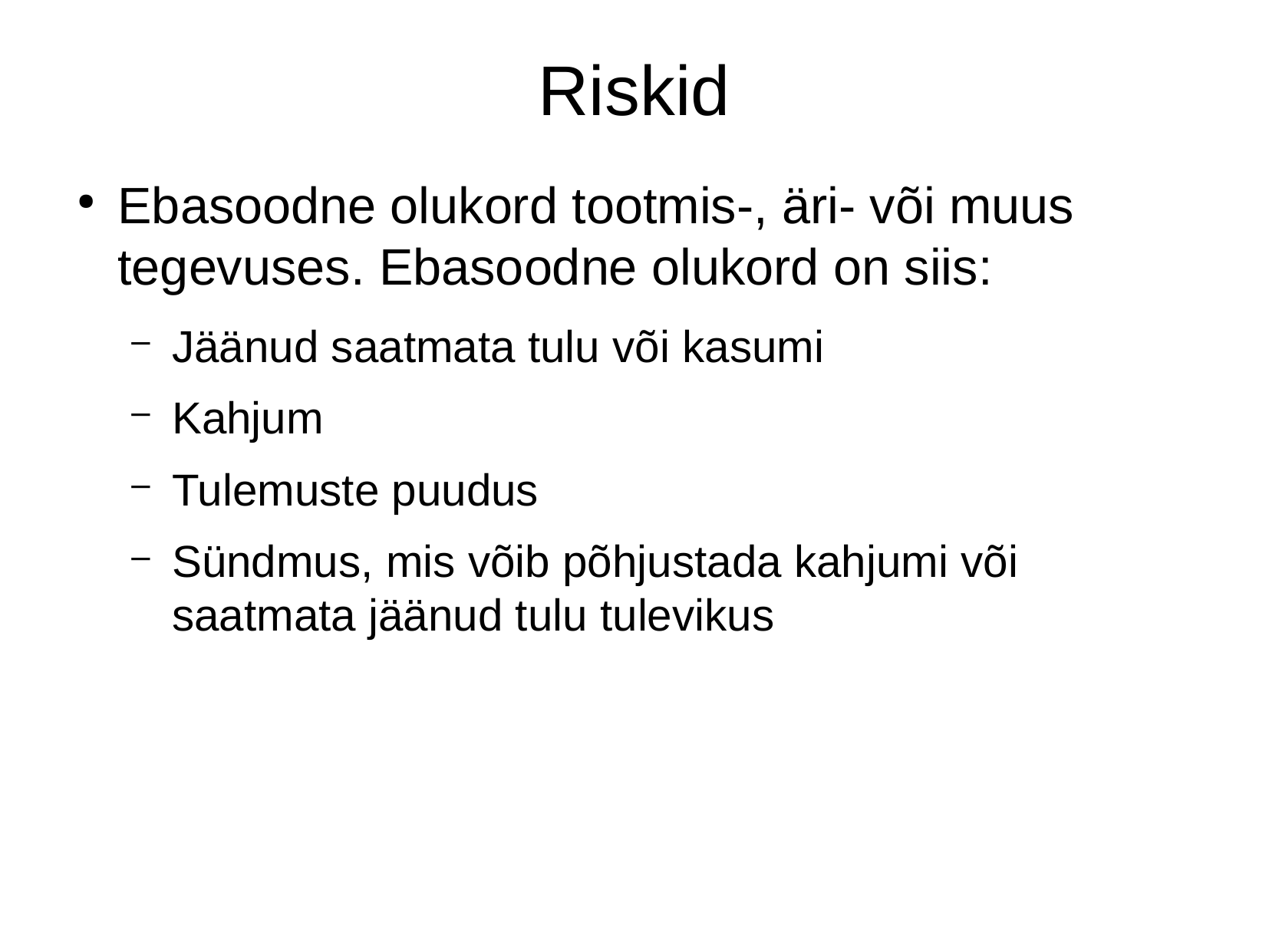

Riskid
Ebasoodne olukord tootmis-, äri- või muus tegevuses. Ebasoodne olukord on siis:
Jäänud saatmata tulu või kasumi
Kahjum
Tulemuste puudus
Sündmus, mis võib põhjustada kahjumi või saatmata jäänud tulu tulevikus